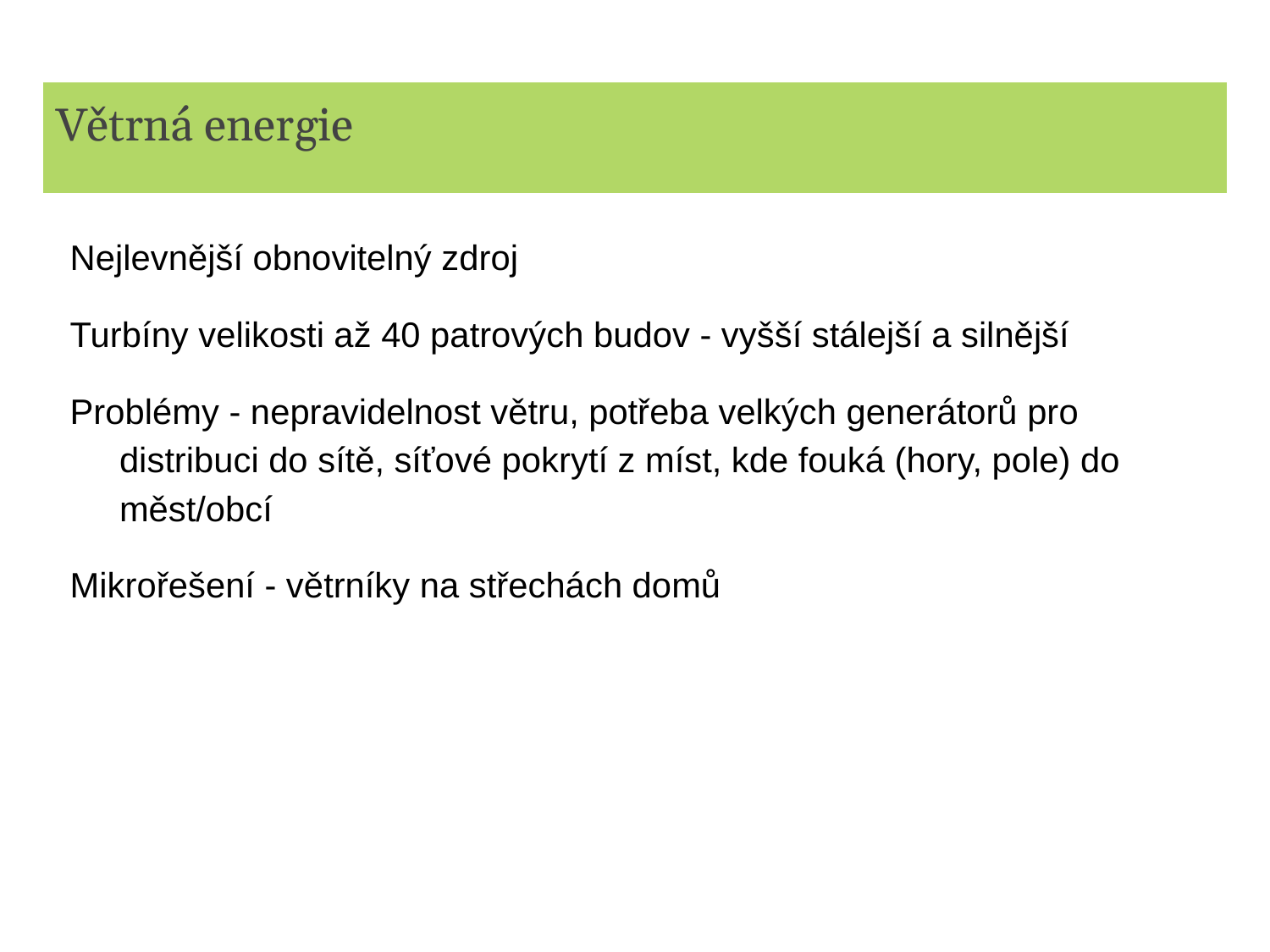

# Větrná energie
Nejlevnější obnovitelný zdroj
Turbíny velikosti až 40 patrových budov - vyšší stálejší a silnější
Problémy - nepravidelnost větru, potřeba velkých generátorů pro distribuci do sítě, síťové pokrytí z míst, kde fouká (hory, pole) do měst/obcí
Mikrořešení - větrníky na střechách domů